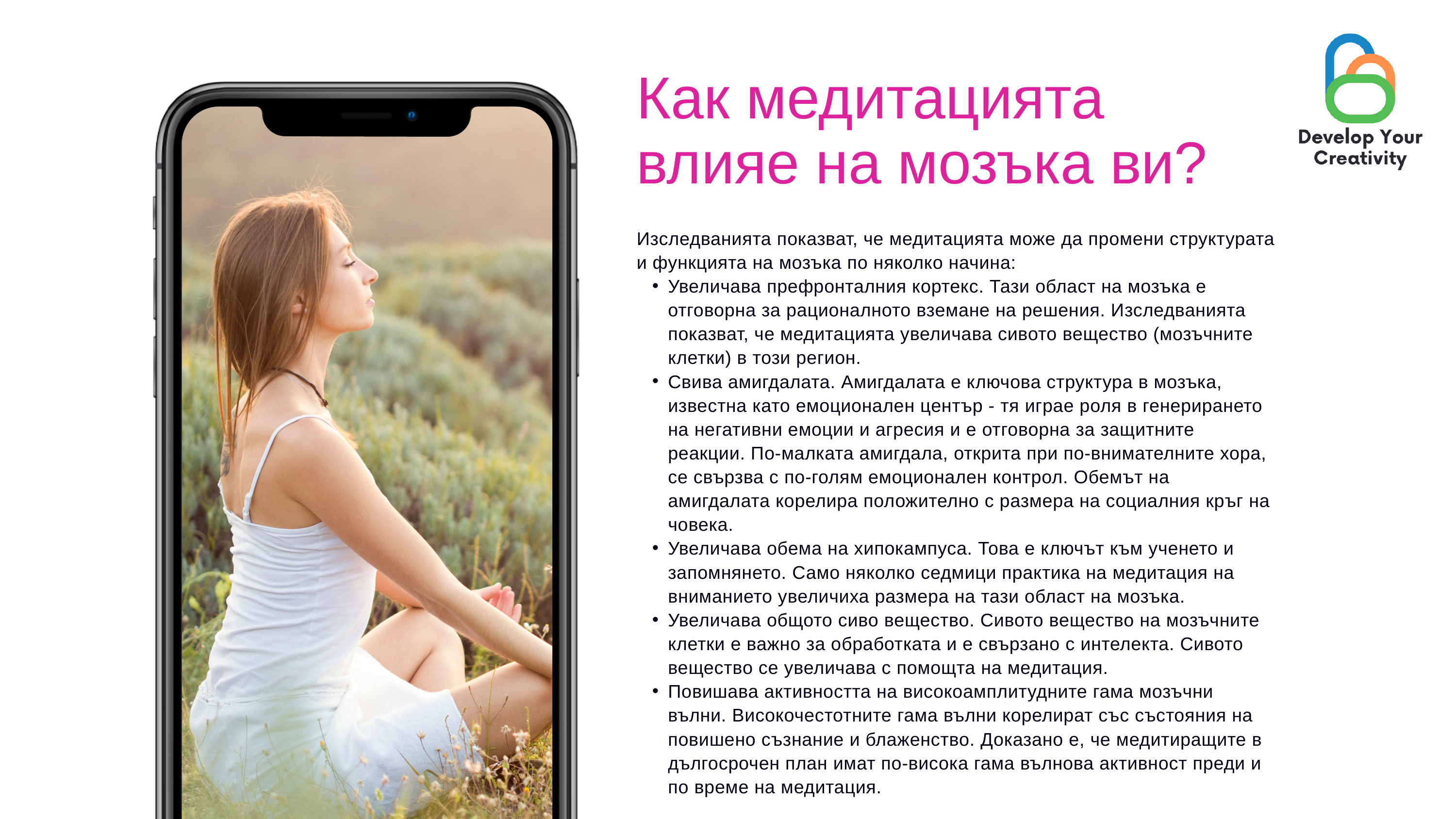

Как медитацията влияе на мозъка ви?

Изследванията показват, че медитацията може да промени структурата и функцията на мозъка по няколко начина:
Увеличава префронталния кортекс. Тази област на мозъка е отговорна за рационалното вземане на решения. Изследванията показват, че медитацията увеличава сивото вещество (мозъчните клетки) в този регион.
Свива амигдалата. Амигдалата е ключова структура в мозъка, известна като емоционален център - тя играе роля в генерирането на негативни емоции и агресия и е отговорна за защитните реакции. По-малката амигдала, открита при по-внимателните хора, се свързва с по-голям емоционален контрол. Обемът на амигдалата корелира положително с размера на социалния кръг на човека.
Увеличава обема на хипокампуса. Това е ключът към ученето и запомнянето. Само няколко седмици практика на медитация на вниманието увеличиха размера на тази област на мозъка.
Увеличава общото сиво вещество. Сивото вещество на мозъчните клетки е важно за обработката и е свързано с интелекта. Сивото вещество се увеличава с помощта на медитация.
Повишава активността на високоамплитудните гама мозъчни вълни. Високочестотните гама вълни корелират със състояния на повишено съзнание и блаженство. Доказано е, че медитиращите в дългосрочен план имат по-висока гама вълнова активност преди и по време на медитация.